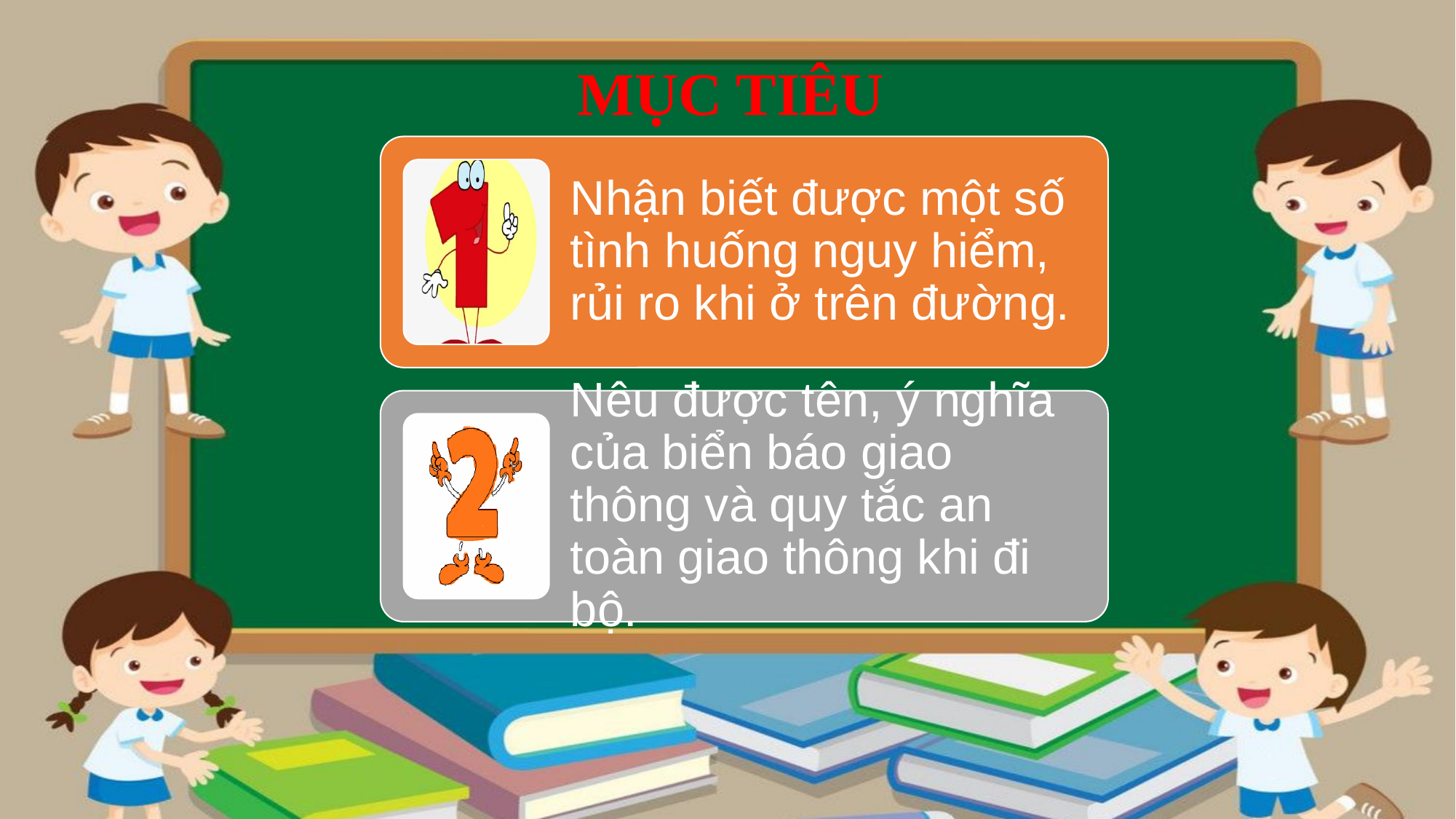

MỤC TIÊU
Nhận biết được một số tình huống nguy hiểm, rủi ro khi ở trên đường.
Nêu được tên, ý nghĩa của biển báo giao thông và quy tắc an toàn giao thông khi đi bộ.